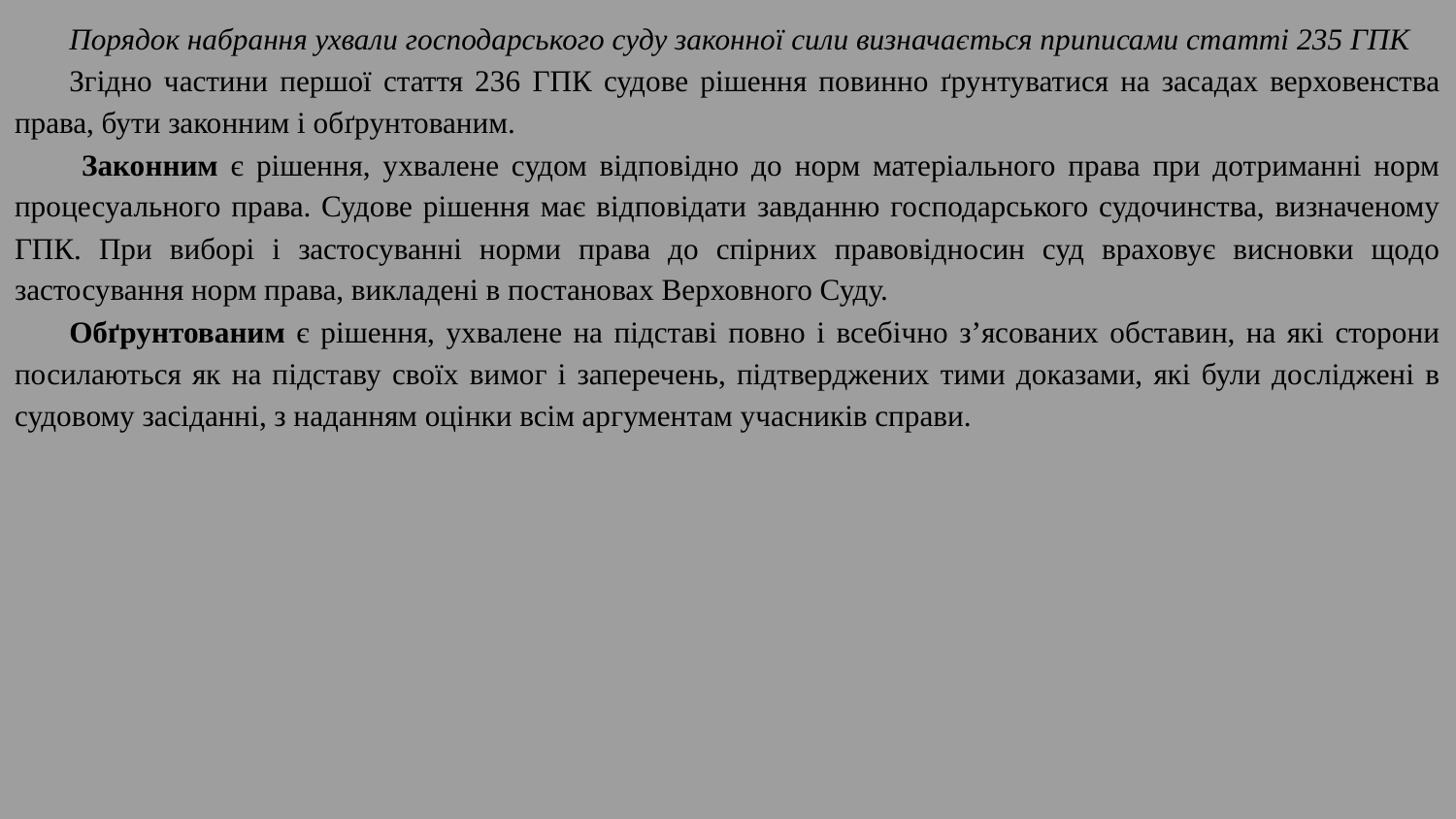

Порядок набрання ухвали господарського суду законної сили визначається приписами статті 235 ГПК
Згідно частини першої стаття 236 ГПК судове рішення повинно ґрунтуватися на засадах верховенства права, бути законним і обґрунтованим.
 Законним є рішення, ухвалене судом відповідно до норм матеріального права при дотриманні норм процесуального права. Судове рішення має відповідати завданню господарського судочинства, визначеному ГПК. При виборі і застосуванні норми права до спірних правовідносин суд враховує висновки щодо застосування норм права, викладені в постановах Верховного Суду.
Обґрунтованим є рішення, ухвалене на підставі повно і всебічно з’ясованих обставин, на які сторони посилаються як на підставу своїх вимог і заперечень, підтверджених тими доказами, які були досліджені в судовому засіданні, з наданням оцінки всім аргументам учасників справи.